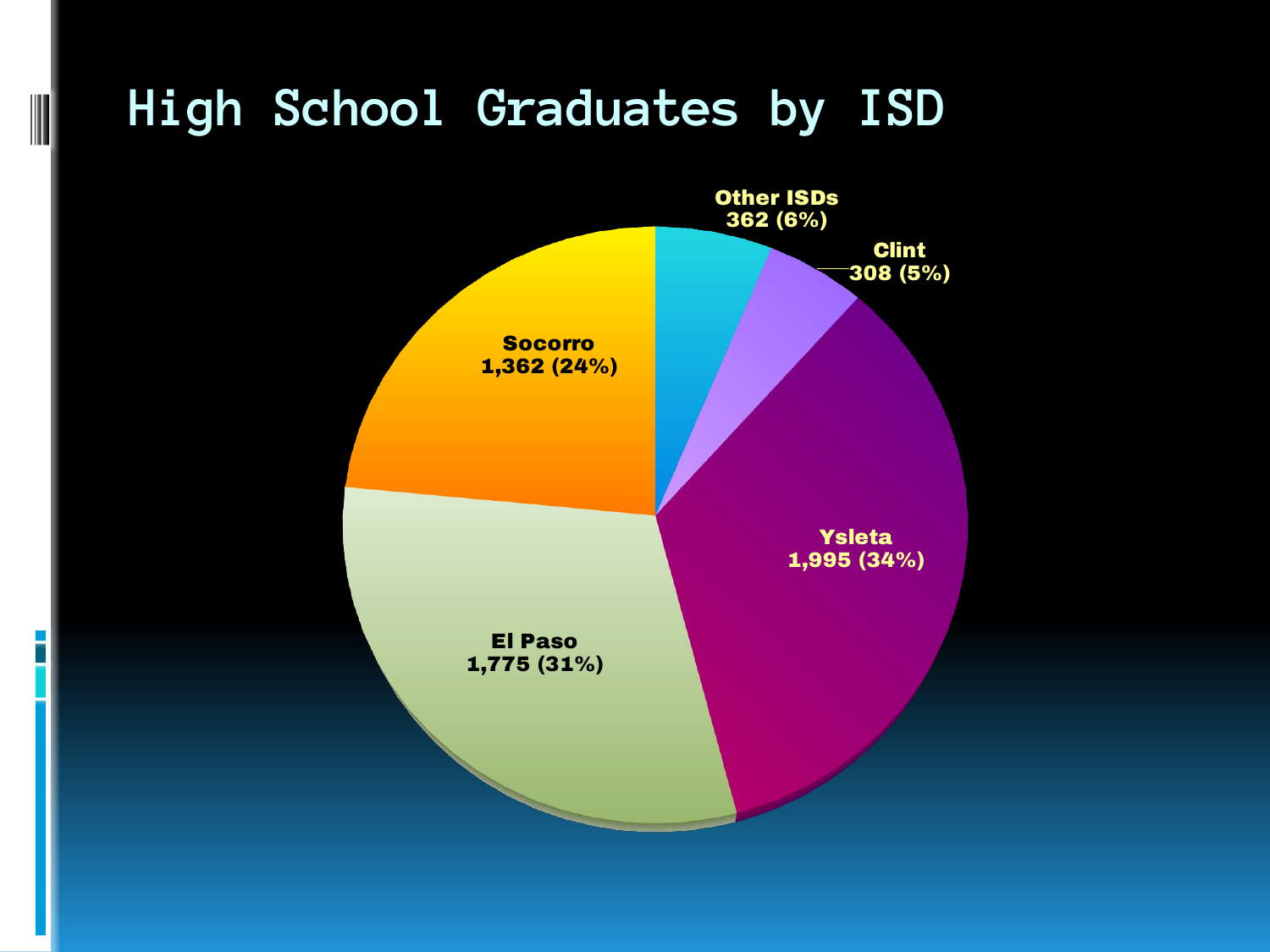

# High School Graduates by ISD

[unsupported chart]